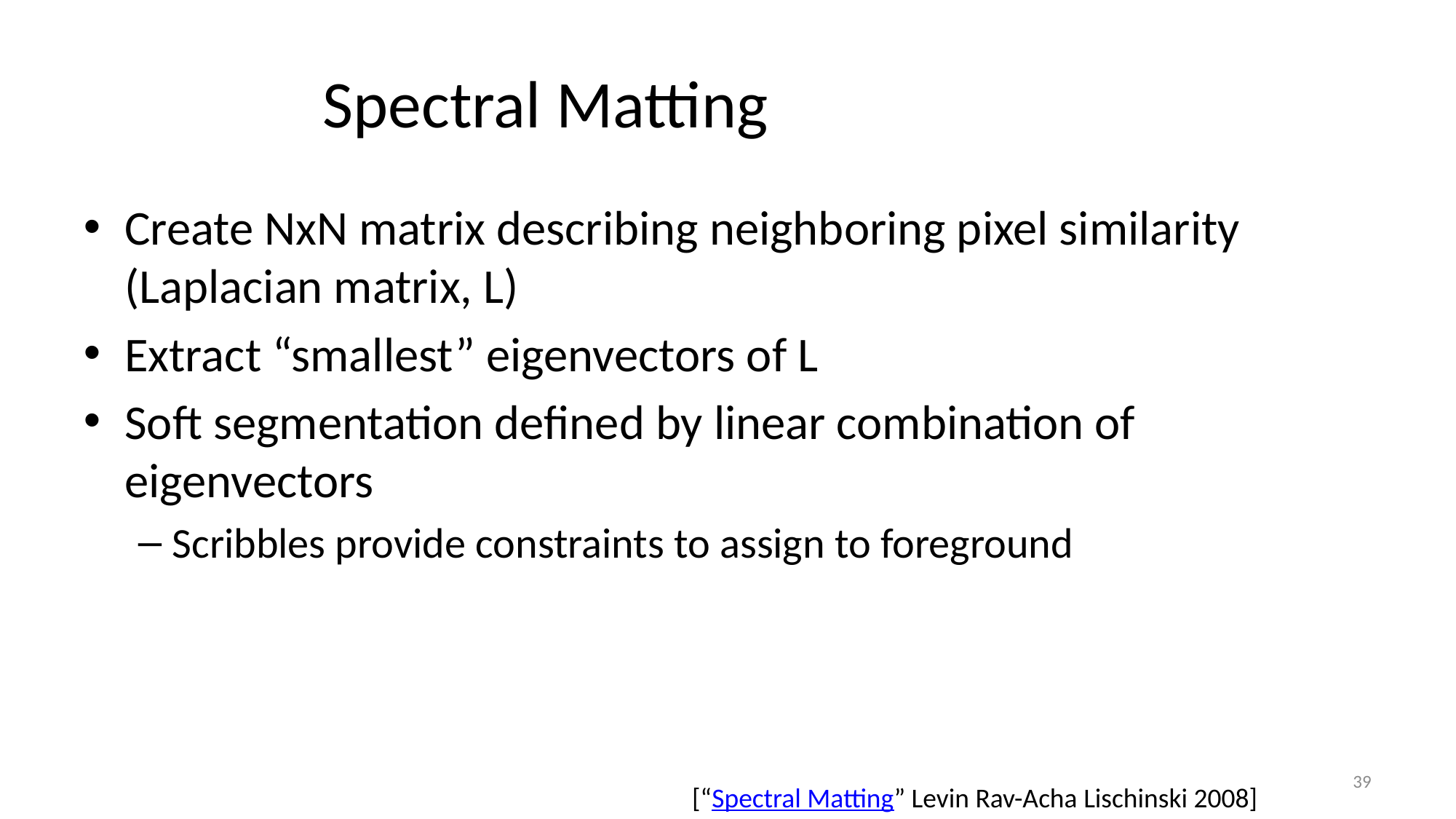

# Spectral Matting
Create NxN matrix describing neighboring pixel similarity (Laplacian matrix, L)
Extract “smallest” eigenvectors of L
Soft segmentation defined by linear combination of eigenvectors
Scribbles provide constraints to assign to foreground

39
[“Spectral Matting” Levin Rav-Acha Lischinski 2008]